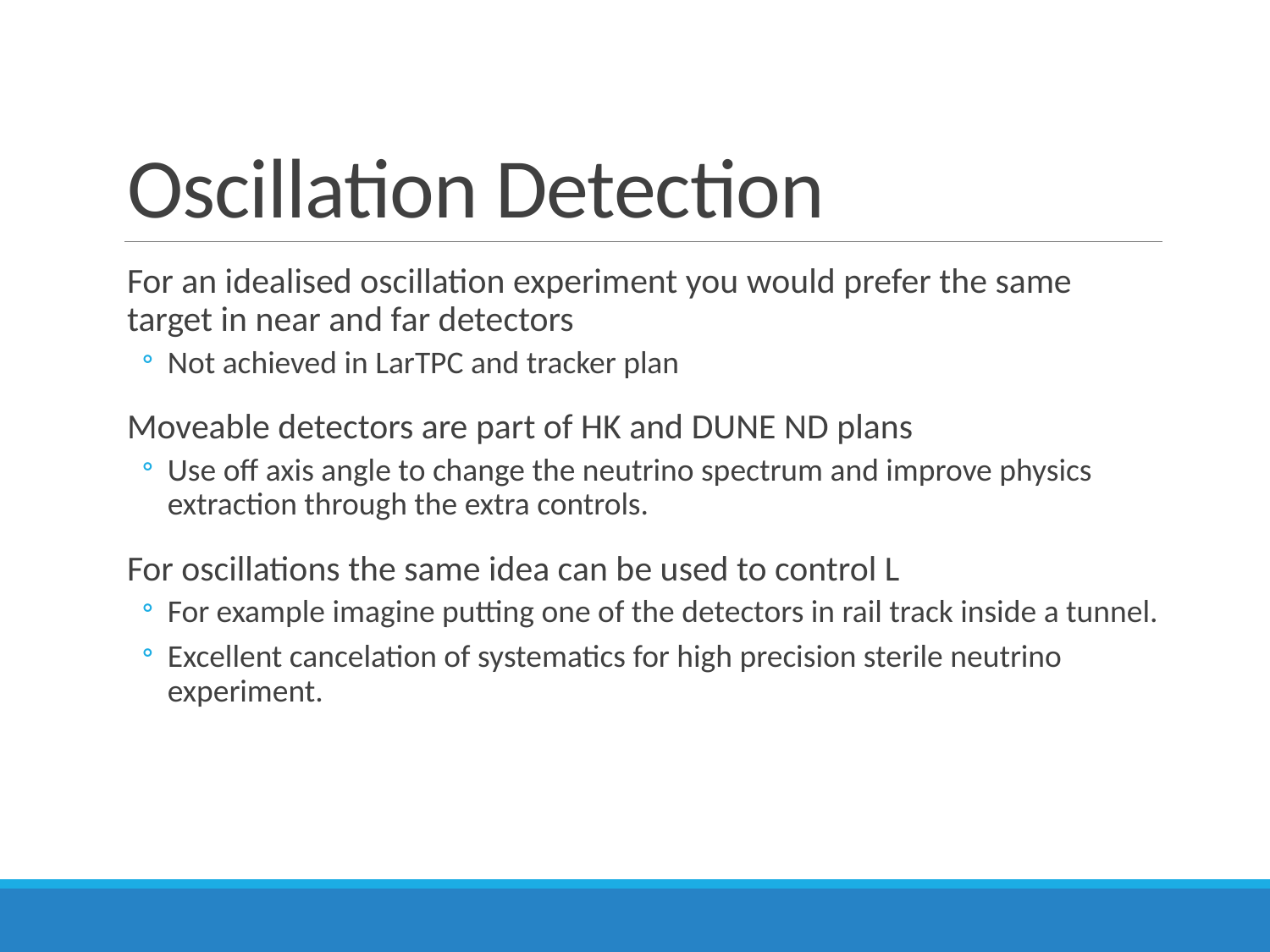

# Oscillation Detection
For an idealised oscillation experiment you would prefer the same target in near and far detectors
Not achieved in LarTPC and tracker plan
Moveable detectors are part of HK and DUNE ND plans
Use off axis angle to change the neutrino spectrum and improve physics extraction through the extra controls.
For oscillations the same idea can be used to control L
For example imagine putting one of the detectors in rail track inside a tunnel.
Excellent cancelation of systematics for high precision sterile neutrino experiment.